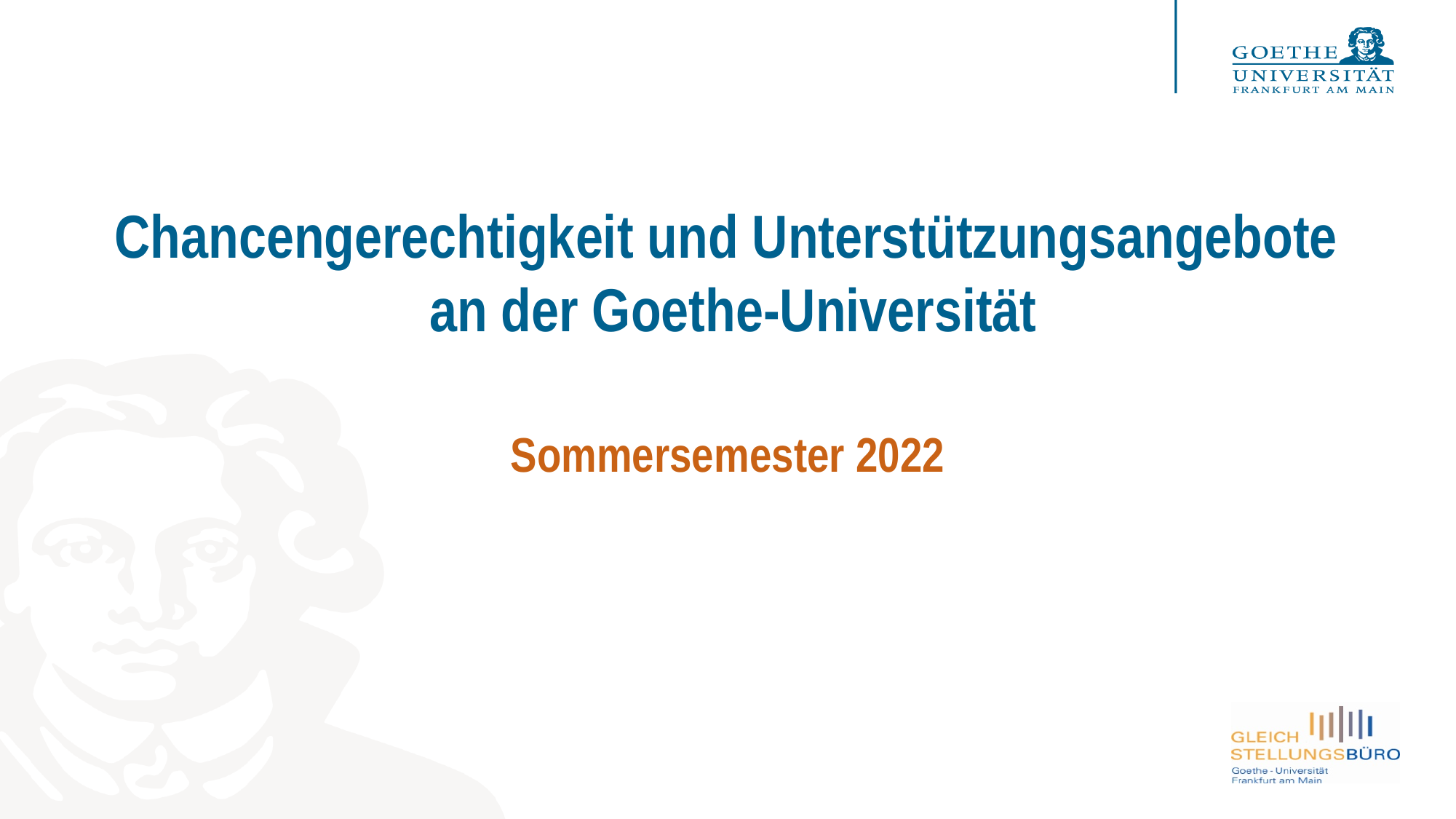

# Chancengerechtigkeit und Unterstützungsangebote an der Goethe-Universität Sommersemester 2022